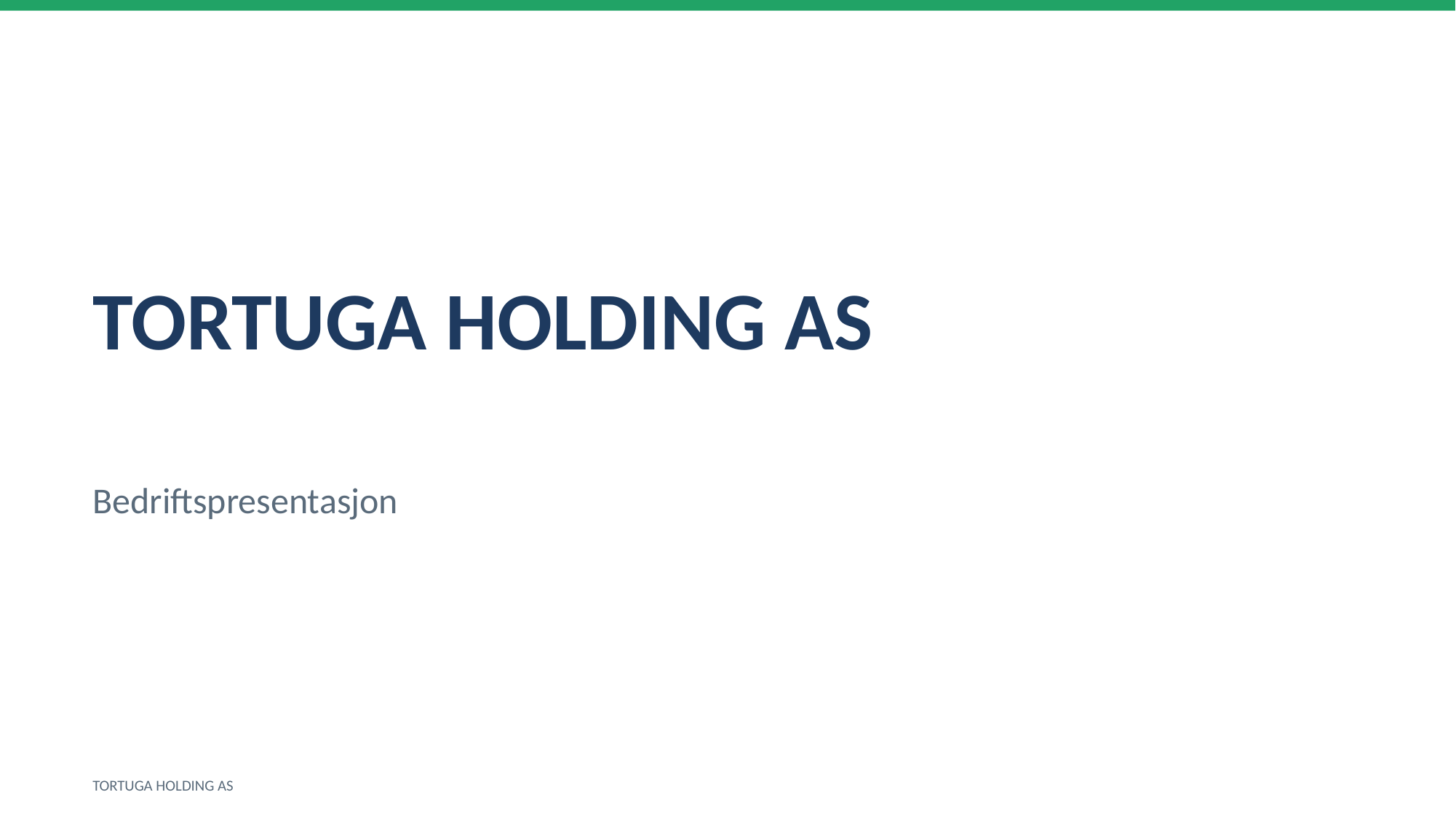

TORTUGA HOLDING AS
Bedriftspresentasjon
TORTUGA HOLDING AS